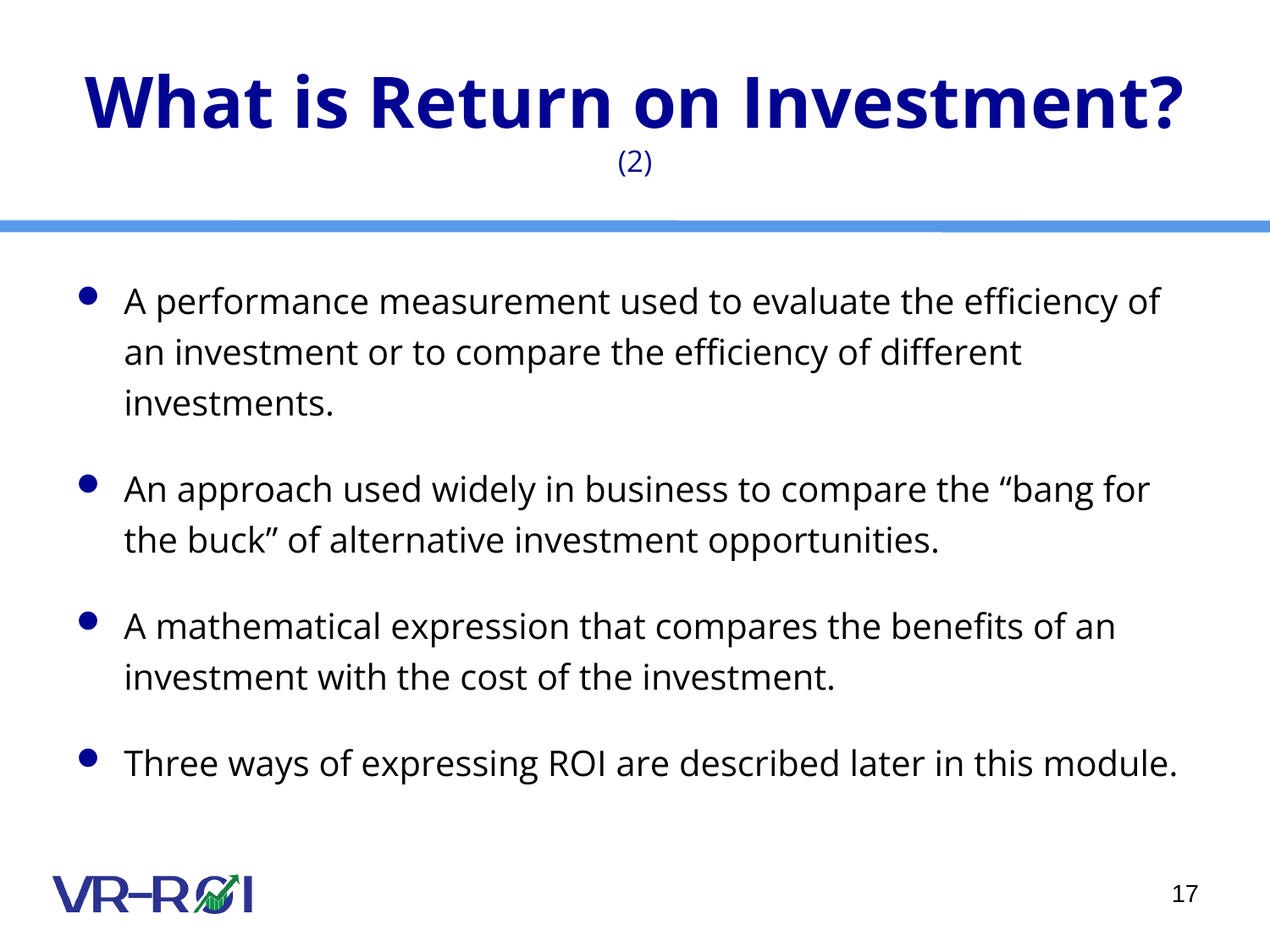

# What is Return on Investment? (2)
A performance measurement used to evaluate the efficiency of an investment or to compare the efficiency of different investments.
An approach used widely in business to compare the “bang for the buck” of alternative investment opportunities.
A mathematical expression that compares the benefits of an investment with the cost of the investment.
Three ways of expressing ROI are described later in this module.
17